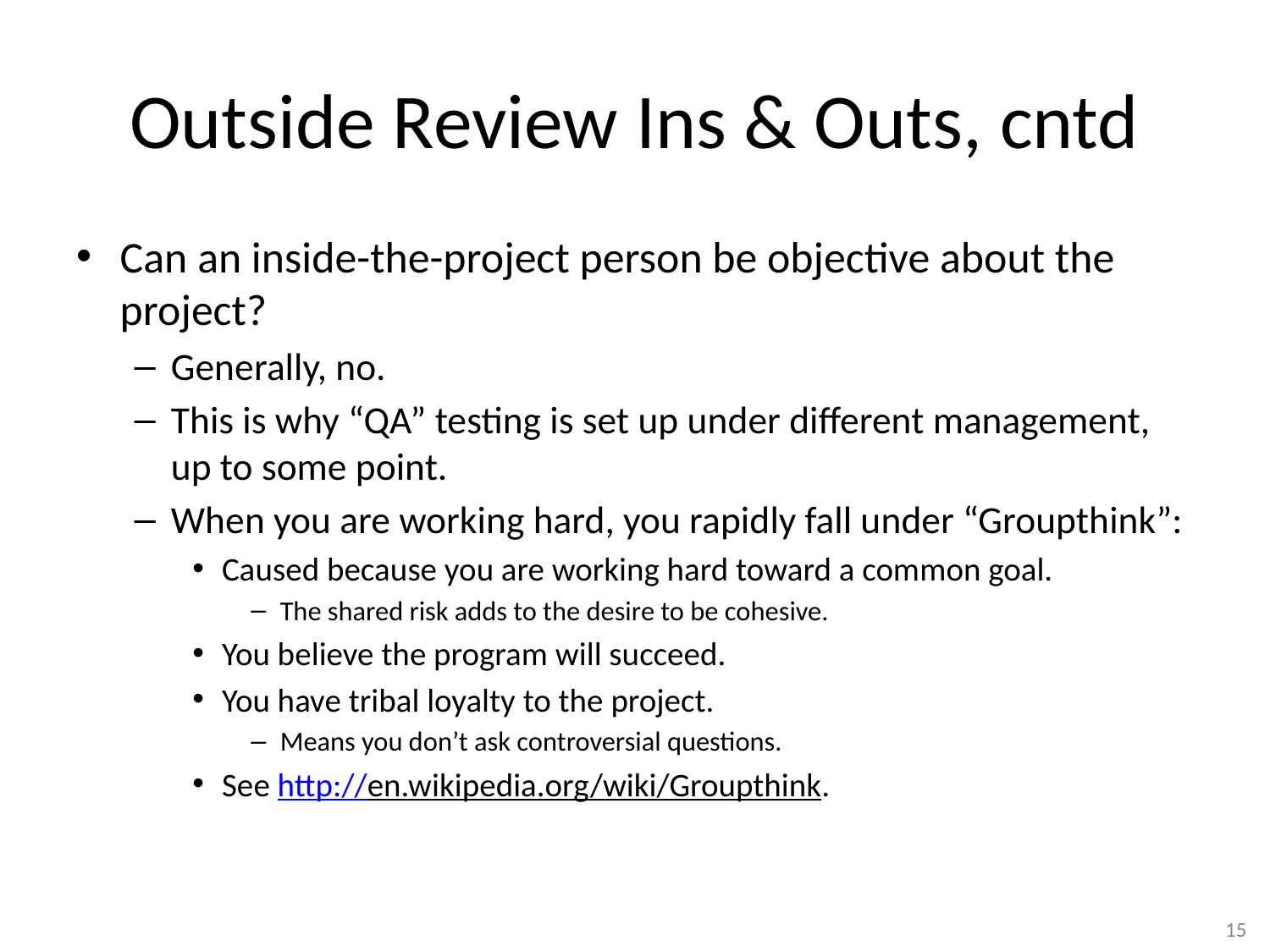

# Outside Review Ins & Outs, cntd
Can an inside-the-project person be objective about the project?
Generally, no.
This is why “QA” testing is set up under different management, up to some point.
When you are working hard, you rapidly fall under “Groupthink”:
Caused because you are working hard toward a common goal.
The shared risk adds to the desire to be cohesive.
You believe the program will succeed.
You have tribal loyalty to the project.
Means you don’t ask controversial questions.
See http://en.wikipedia.org/wiki/Groupthink.